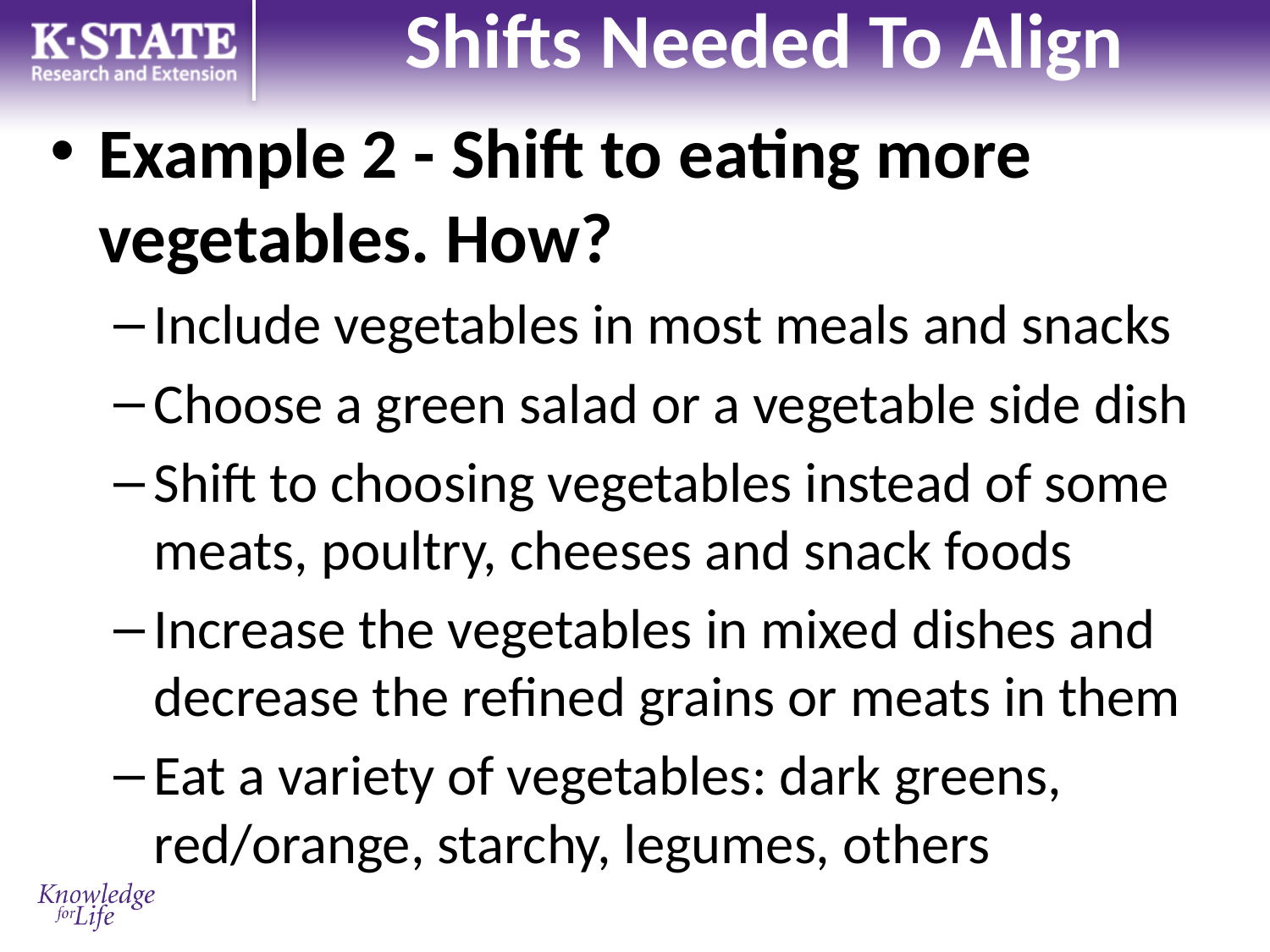

# Shifts Needed To Align
Example 2 - Shift to eating more vegetables. How?
Include vegetables in most meals and snacks
Choose a green salad or a vegetable side dish
Shift to choosing vegetables instead of some meats, poultry, cheeses and snack foods
Increase the vegetables in mixed dishes and decrease the refined grains or meats in them
Eat a variety of vegetables: dark greens, red/orange, starchy, legumes, others